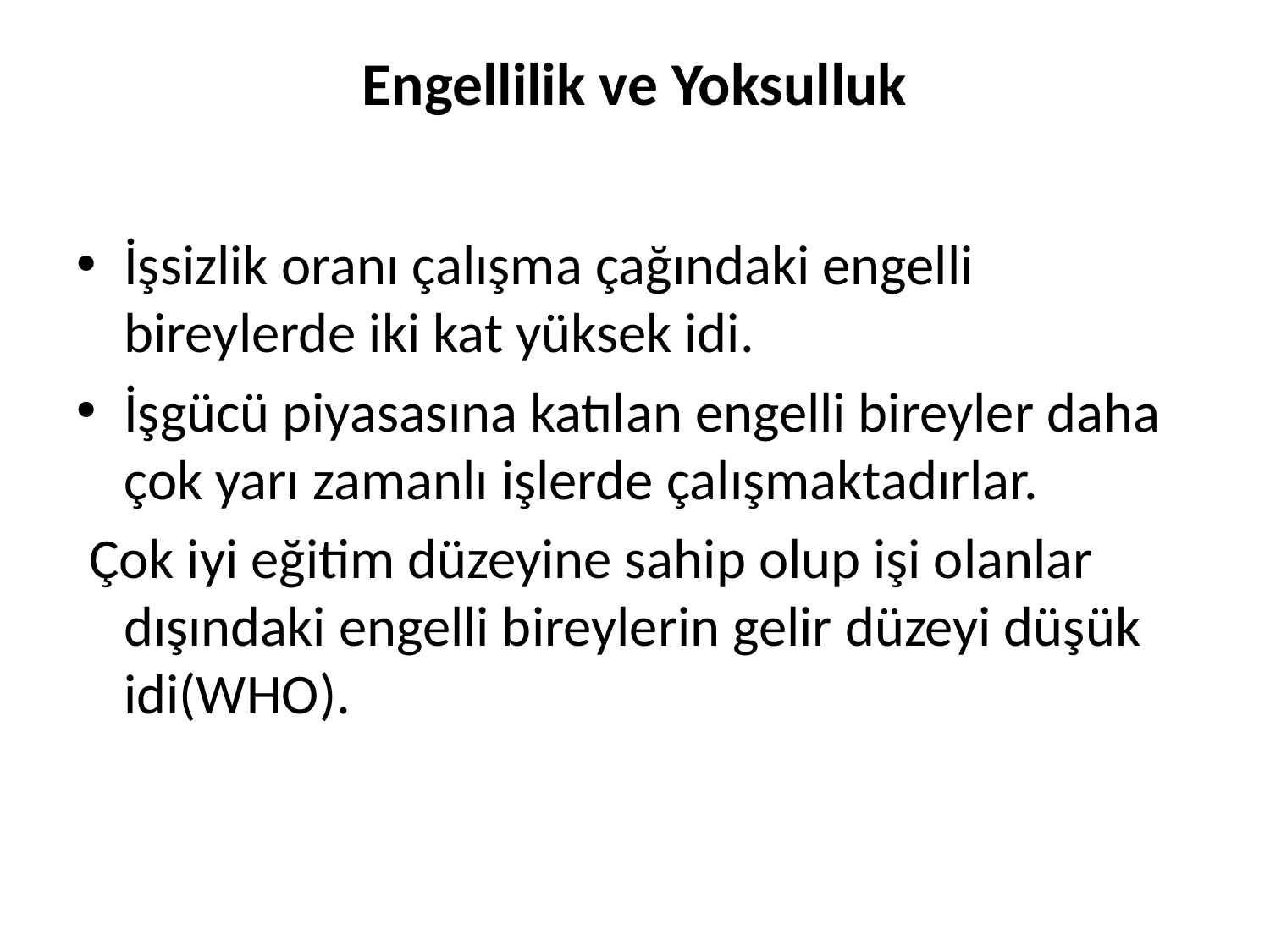

# Engellilik ve Yoksulluk
İşsizlik oranı çalışma çağındaki engelli bireylerde iki kat yüksek idi.
İşgücü piyasasına katılan engelli bireyler daha çok yarı zamanlı işlerde çalışmaktadırlar.
 Çok iyi eğitim düzeyine sahip olup işi olanlar dışındaki engelli bireylerin gelir düzeyi düşük idi(WHO).